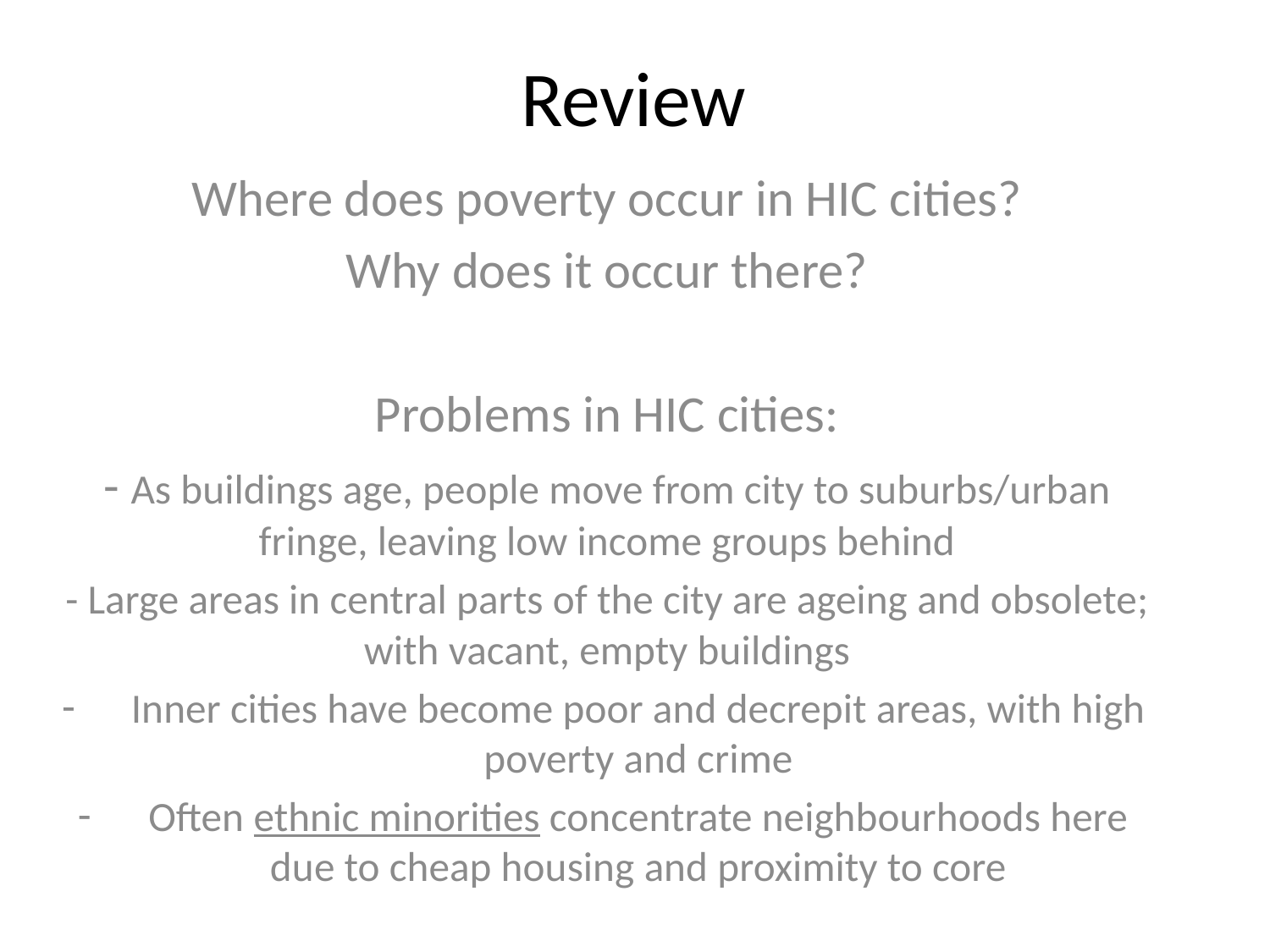

# Review
Where does poverty occur in HIC cities?
Why does it occur there?

Problems in HIC cities:
- As buildings age, people move from city to suburbs/urban fringe, leaving low income groups behind
- Large areas in central parts of the city are ageing and obsolete; with vacant, empty buildings
Inner cities have become poor and decrepit areas, with high poverty and crime
Often ethnic minorities concentrate neighbourhoods here due to cheap housing and proximity to core